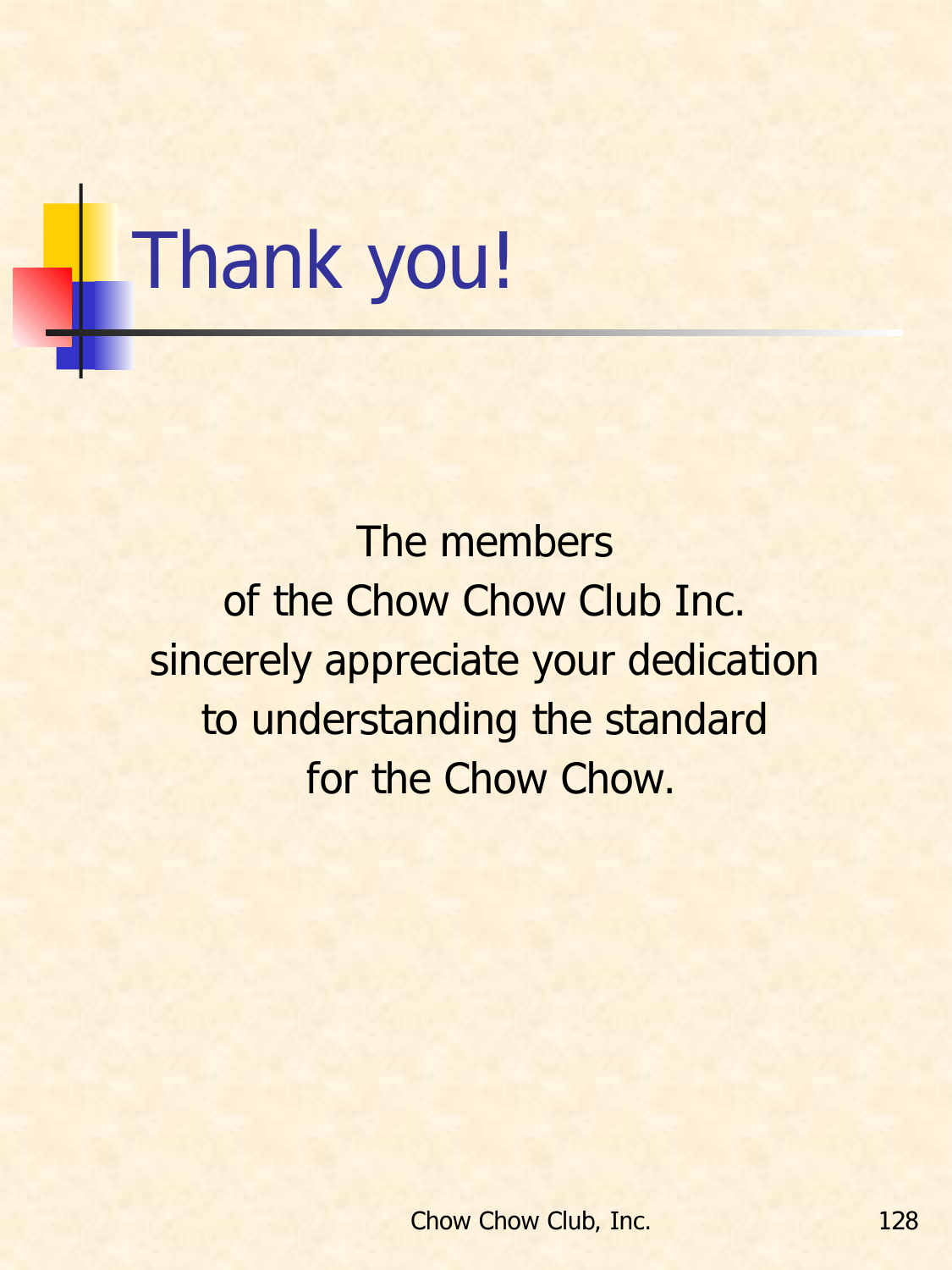

# Thank you!
The members
of the Chow Chow Club Inc.
sincerely appreciate your dedication
to understanding the standard
for the Chow Chow.
Chow Chow Club, Inc.
128